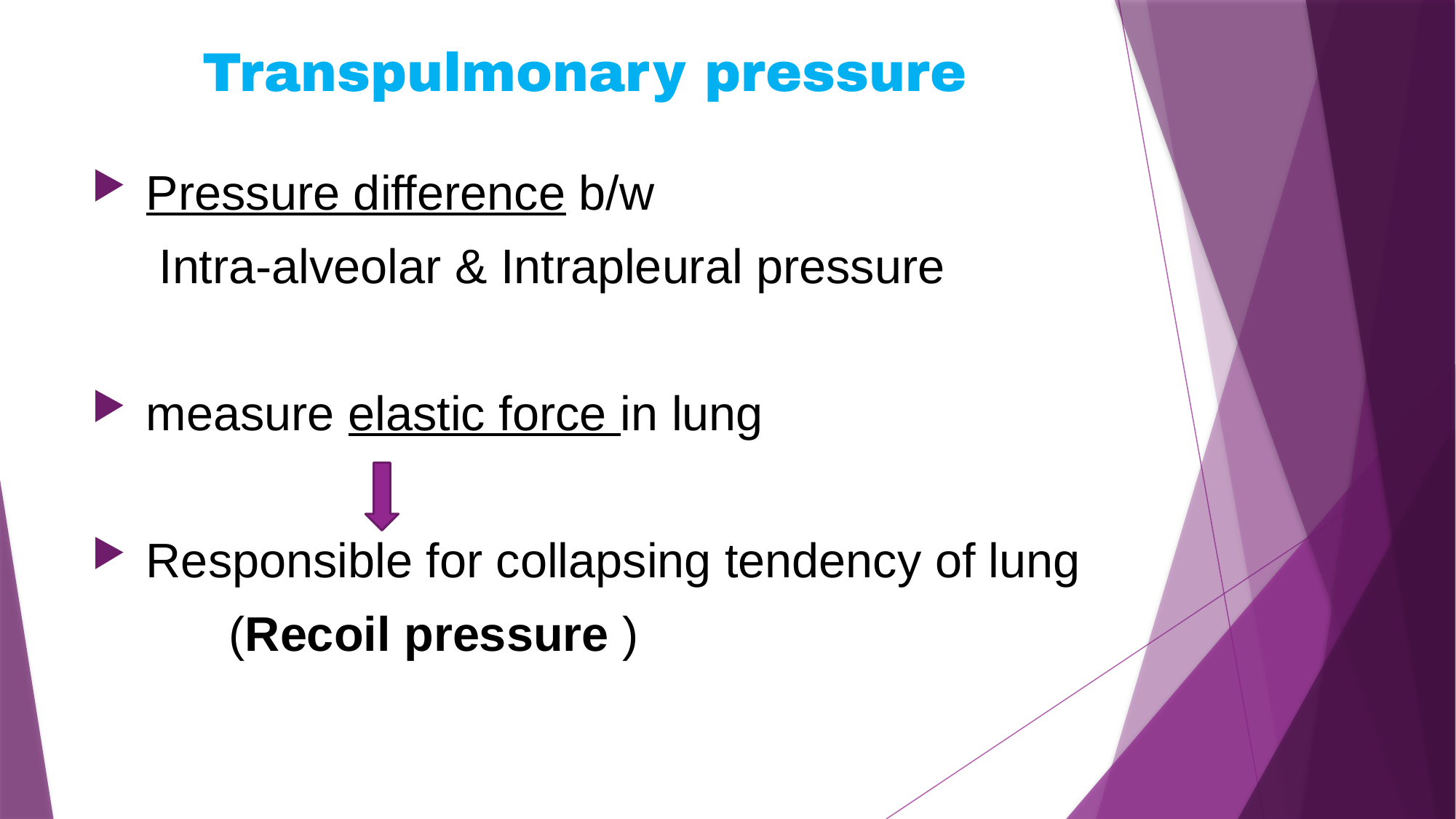

# Transpulmonary pressure
 Pressure difference b/w
     Intra-alveolar & Intrapleural pressure

 measure elastic force in lung

 Responsible for collapsing tendency of lung
          (Recoil pressure )